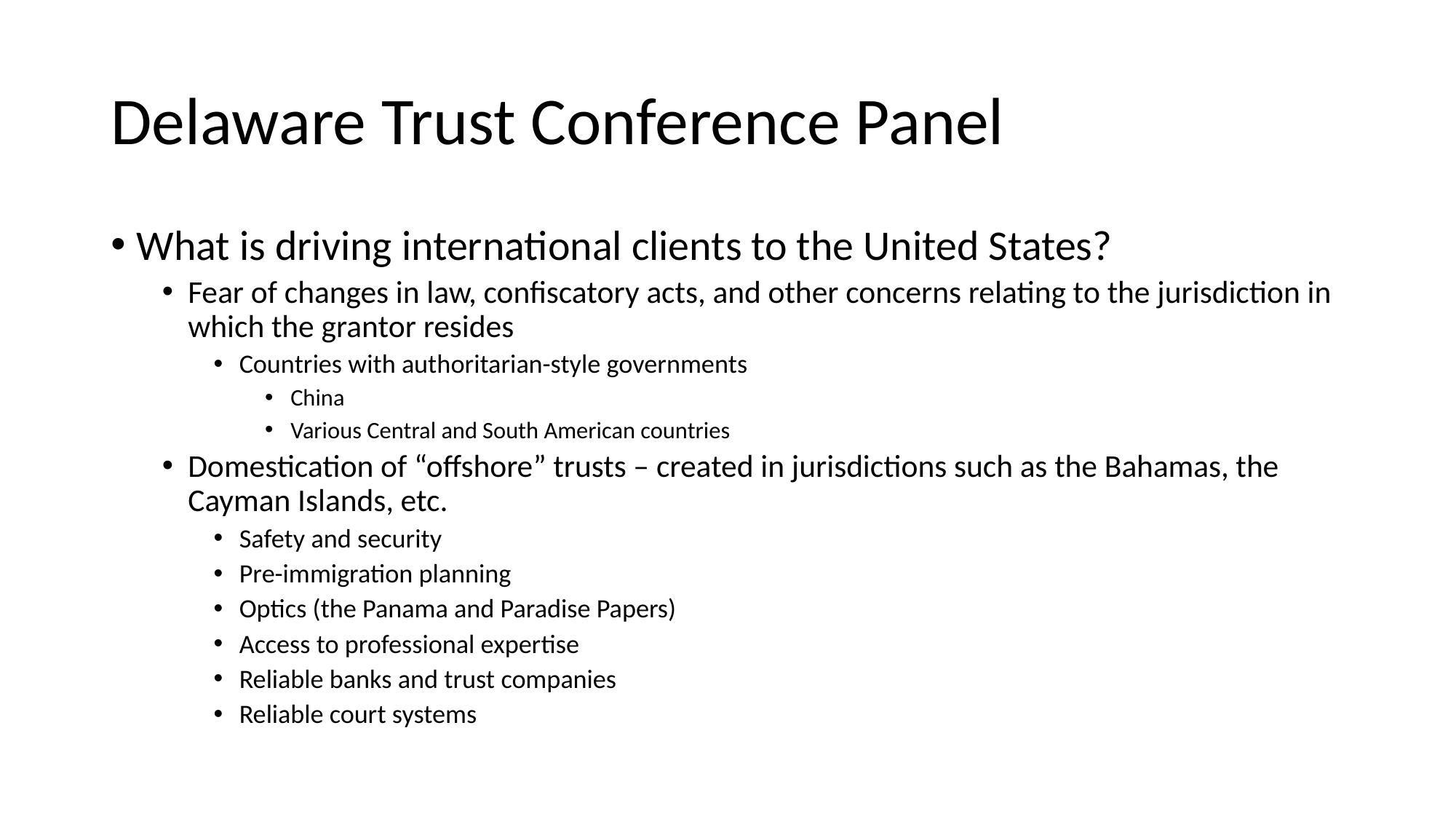

# Delaware Trust Conference Panel
What is driving international clients to the United States?
Fear of changes in law, confiscatory acts, and other concerns relating to the jurisdiction in which the grantor resides
Countries with authoritarian-style governments
China
Various Central and South American countries
Domestication of “offshore” trusts – created in jurisdictions such as the Bahamas, the Cayman Islands, etc.
Safety and security
Pre-immigration planning
Optics (the Panama and Paradise Papers)
Access to professional expertise
Reliable banks and trust companies
Reliable court systems